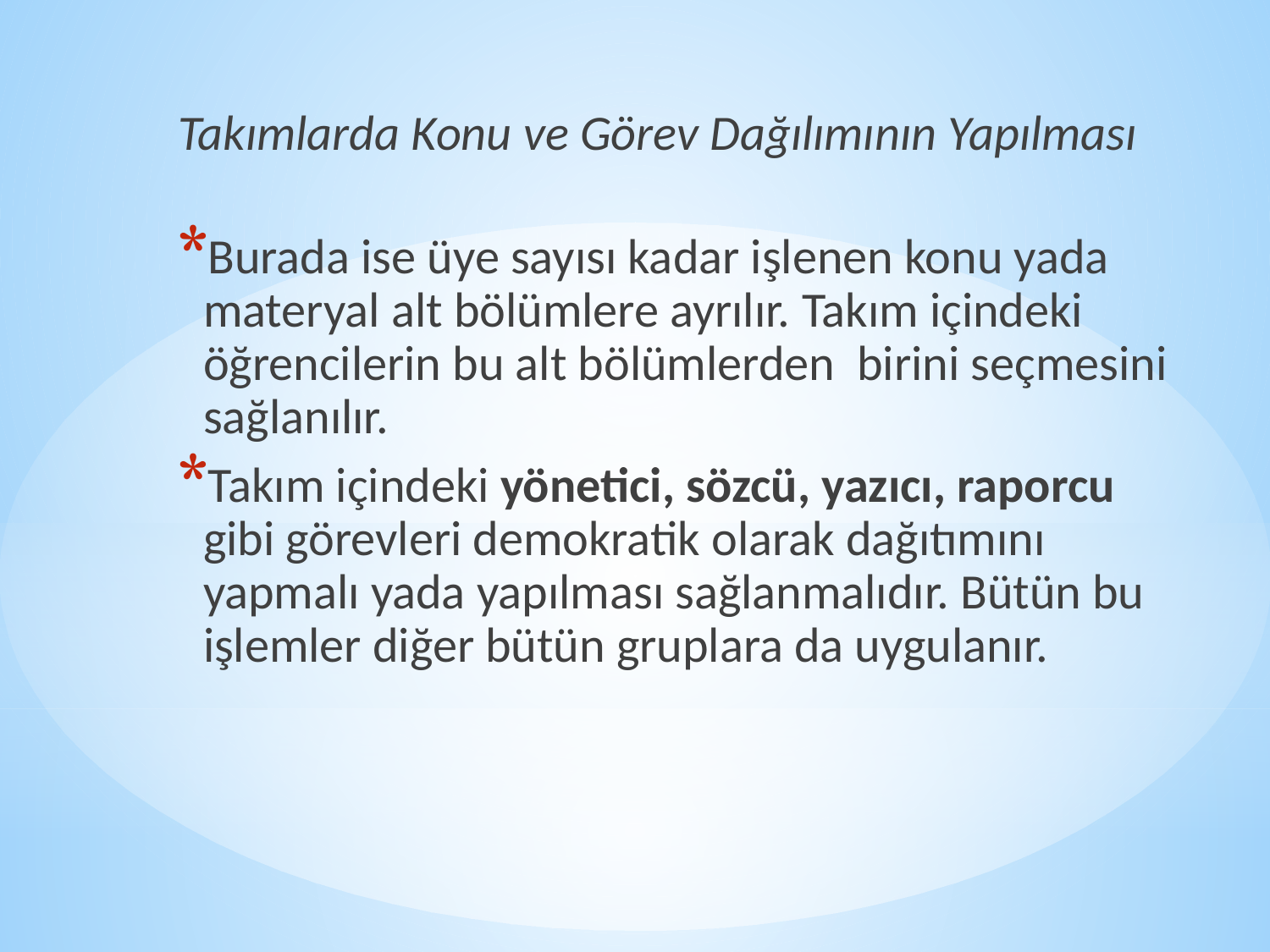

Takımlarda Konu ve Görev Dağılımının Yapılması

Burada ise üye sayısı kadar işlenen konu yada materyal alt bölümlere ayrılır. Takım içindeki öğrencilerin bu alt bölümlerden  birini seçmesini sağlanılır.
Takım içindeki yönetici, sözcü, yazıcı, raporcu gibi görevleri demokratik olarak dağıtımını yapmalı yada yapılması sağlanmalıdır. Bütün bu işlemler diğer bütün gruplara da uygulanır.